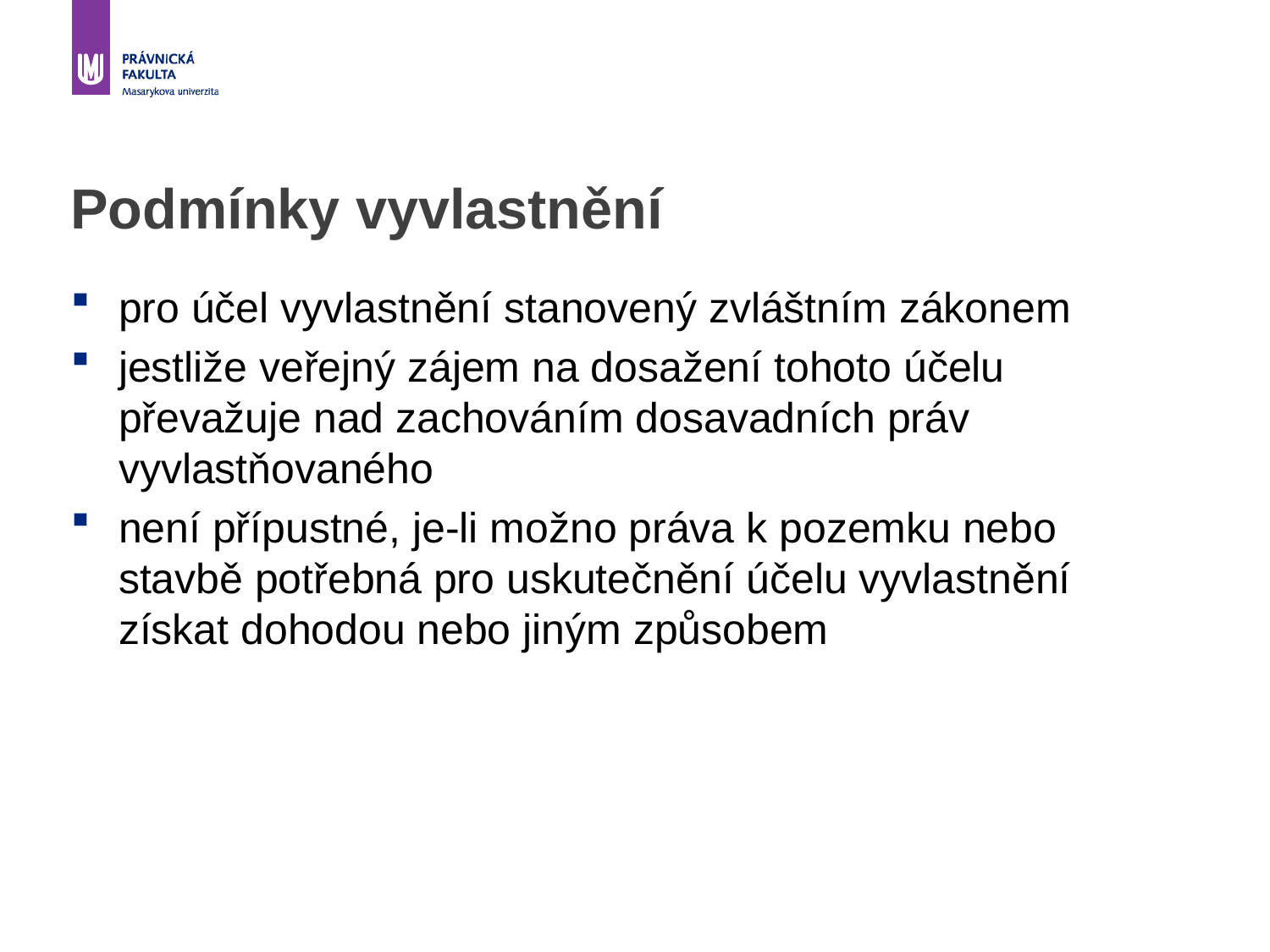

# Podmínky vyvlastnění
pro účel vyvlastnění stanovený zvláštním zákonem
jestliže veřejný zájem na dosažení tohoto účelu převažuje nad zachováním dosavadních práv vyvlastňovaného
není přípustné, je-li možno práva k pozemku nebo stavbě potřebná pro uskutečnění účelu vyvlastnění získat dohodou nebo jiným způsobem